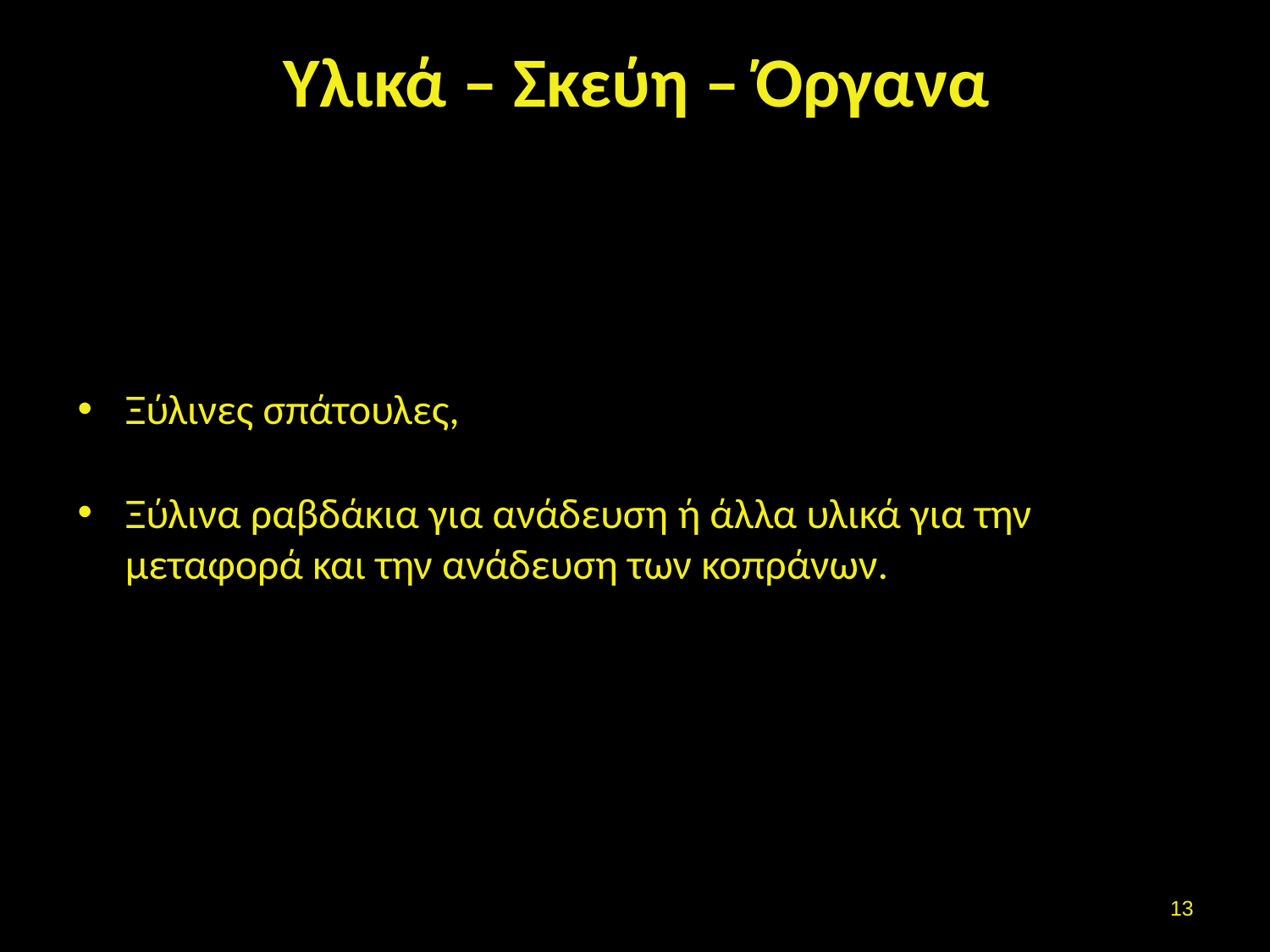

# Υλικά – Σκεύη – Όργανα
Ξύλινες σπάτουλες,
Ξύλινα ραβδάκια για ανάδευση ή άλλα υλικά για την μεταφορά και την ανάδευση των κοπράνων.

13